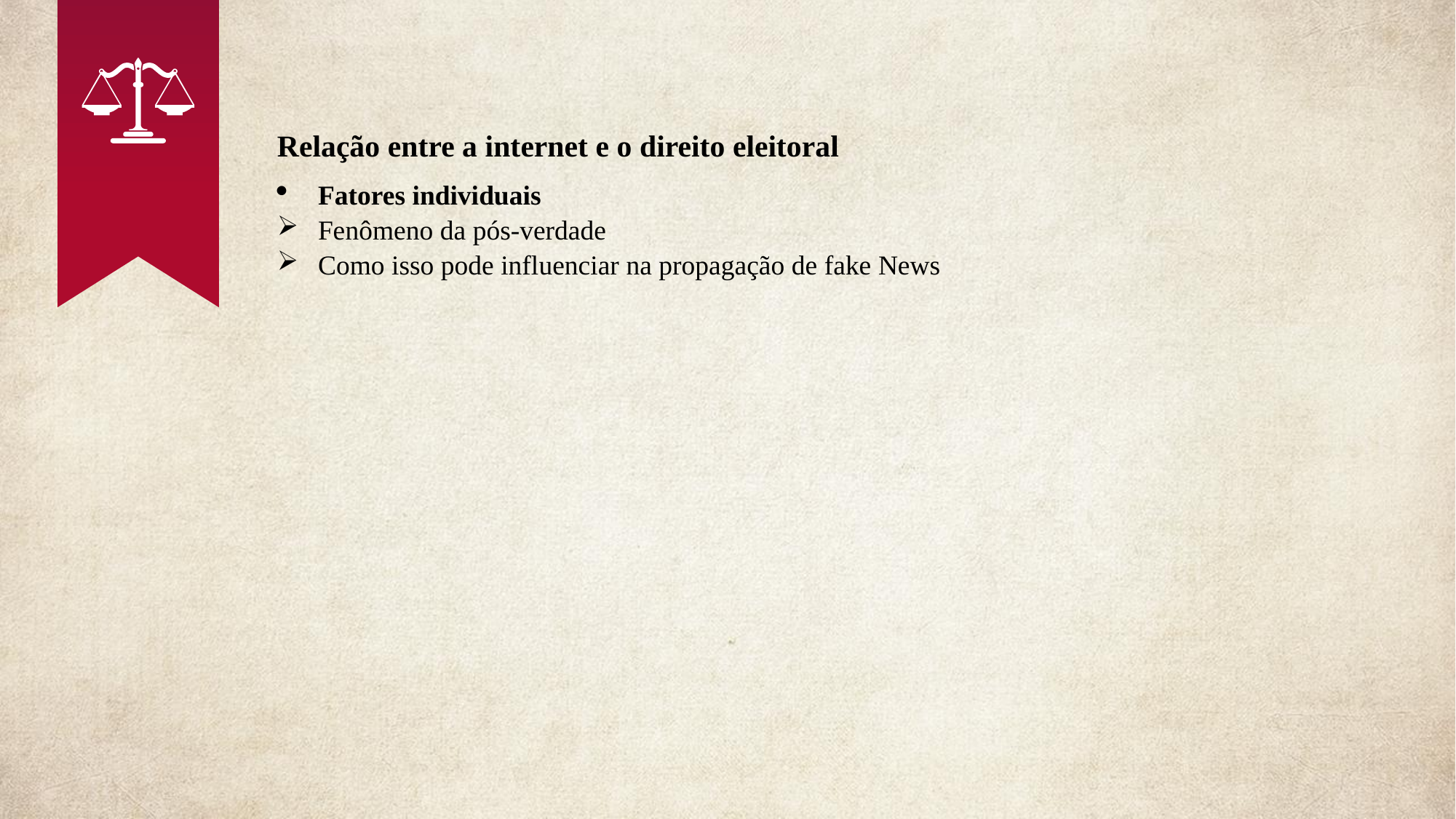

Relação entre a internet e o direito eleitoral
Fatores individuais
Fenômeno da pós-verdade
Como isso pode influenciar na propagação de fake News